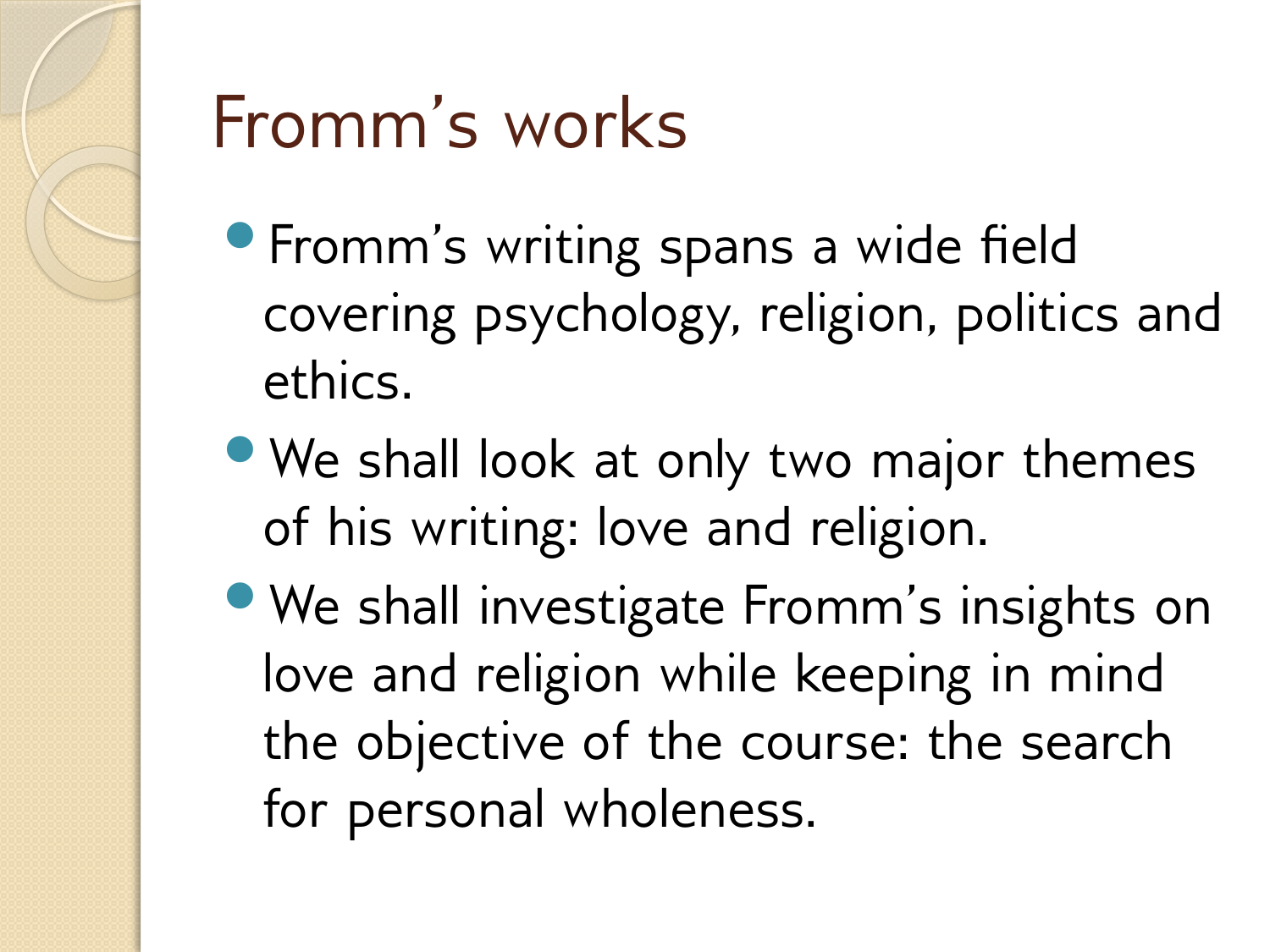

# Fromm’s works
Fromm’s writing spans a wide field covering psychology, religion, politics and ethics.
We shall look at only two major themes of his writing: love and religion.
We shall investigate Fromm’s insights on love and religion while keeping in mind the objective of the course: the search for personal wholeness.